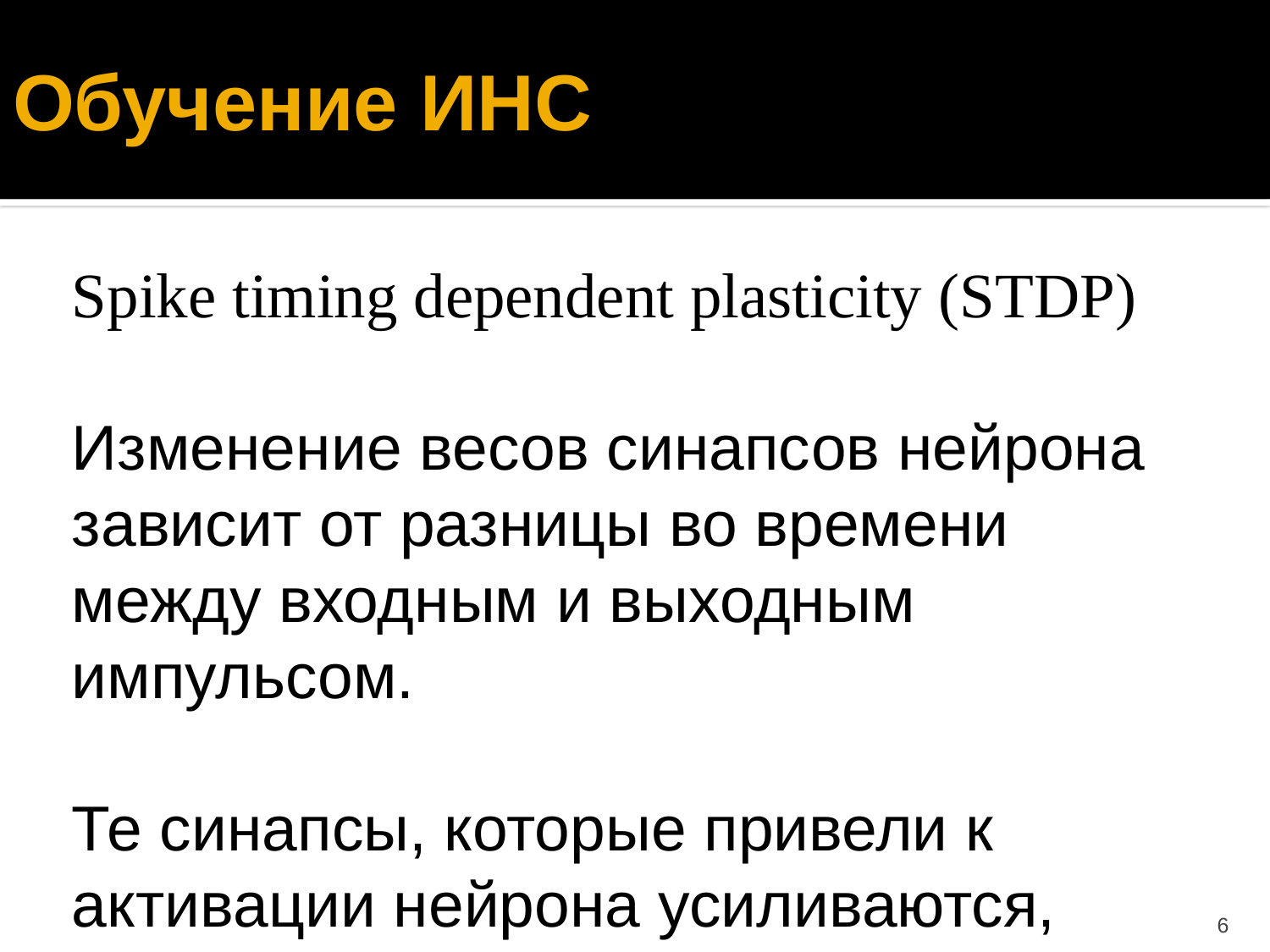

# Обучение ИНС
Spike timing dependent plasticity (STDP)

Изменение весов синапсов нейрона зависит от разницы во времени между входным и выходным импульсом.

Те синапсы, которые привели к активации нейрона усиливаются, другие ослабляются.

6